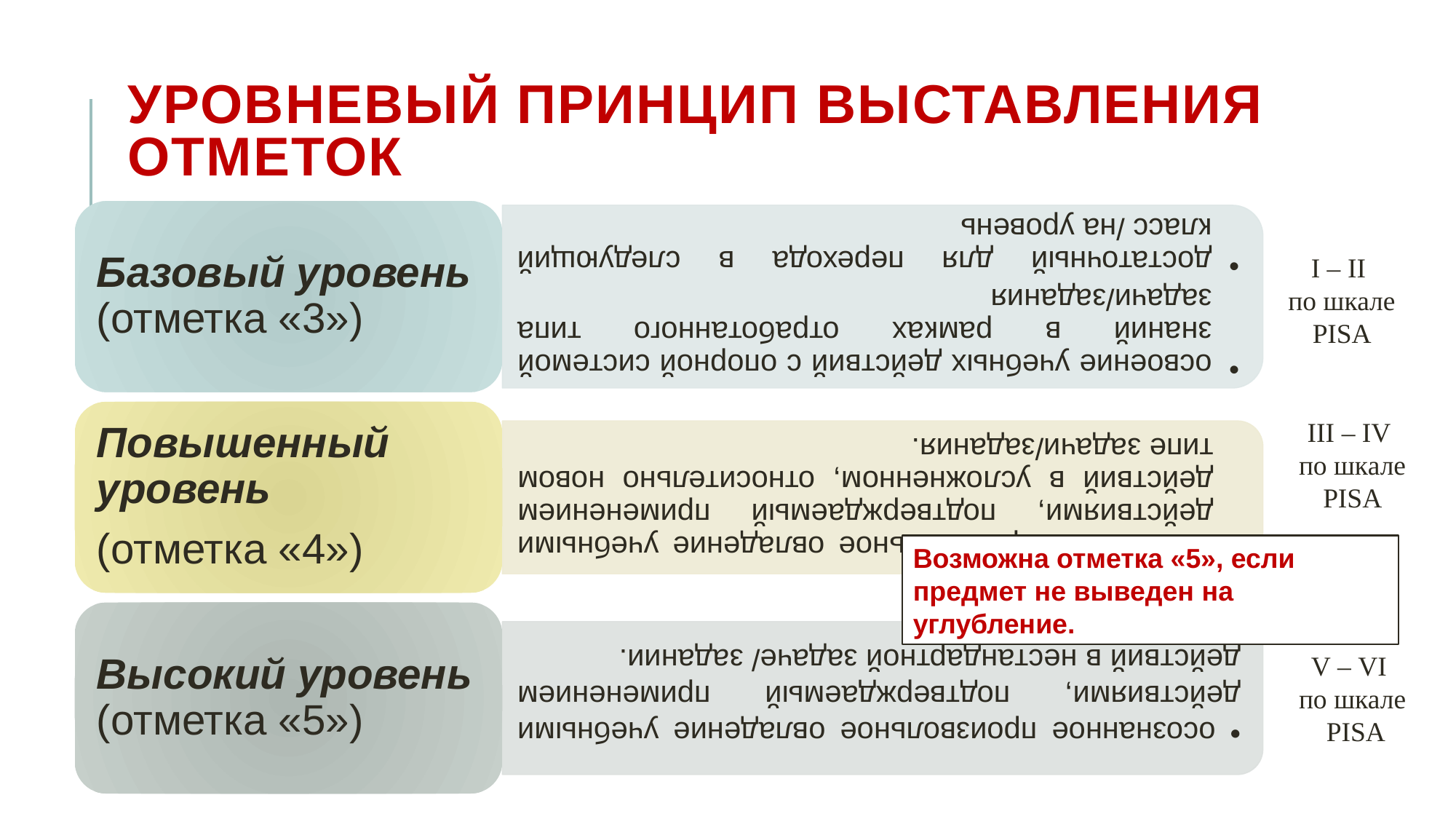

# Уровневый принцип выставления отметок
освоение учебных действий с опорной системой знаний в рамках отработанного типа задачи/задания
достаточный для перехода в следующий класс /на уровень
Базовый уровень (отметка «3»)
осознанное произвольное овладение учебными действиями, подтверждаемый применением действий в усложненном, относительно новом типе задачи/задания.
Повышенный уровень
(отметка «4»)
 осознанное произвольное овладение учебными действиями, подтверждаемый применением действий в нестандартной задаче/ задании.
Высокий уровень (отметка «5»)
I – II
по шкале PISA
III – IV
по шкале PISA
Возможна отметка «5», если предмет не выведен на углубление.
V – VI
по шкале
 PISA